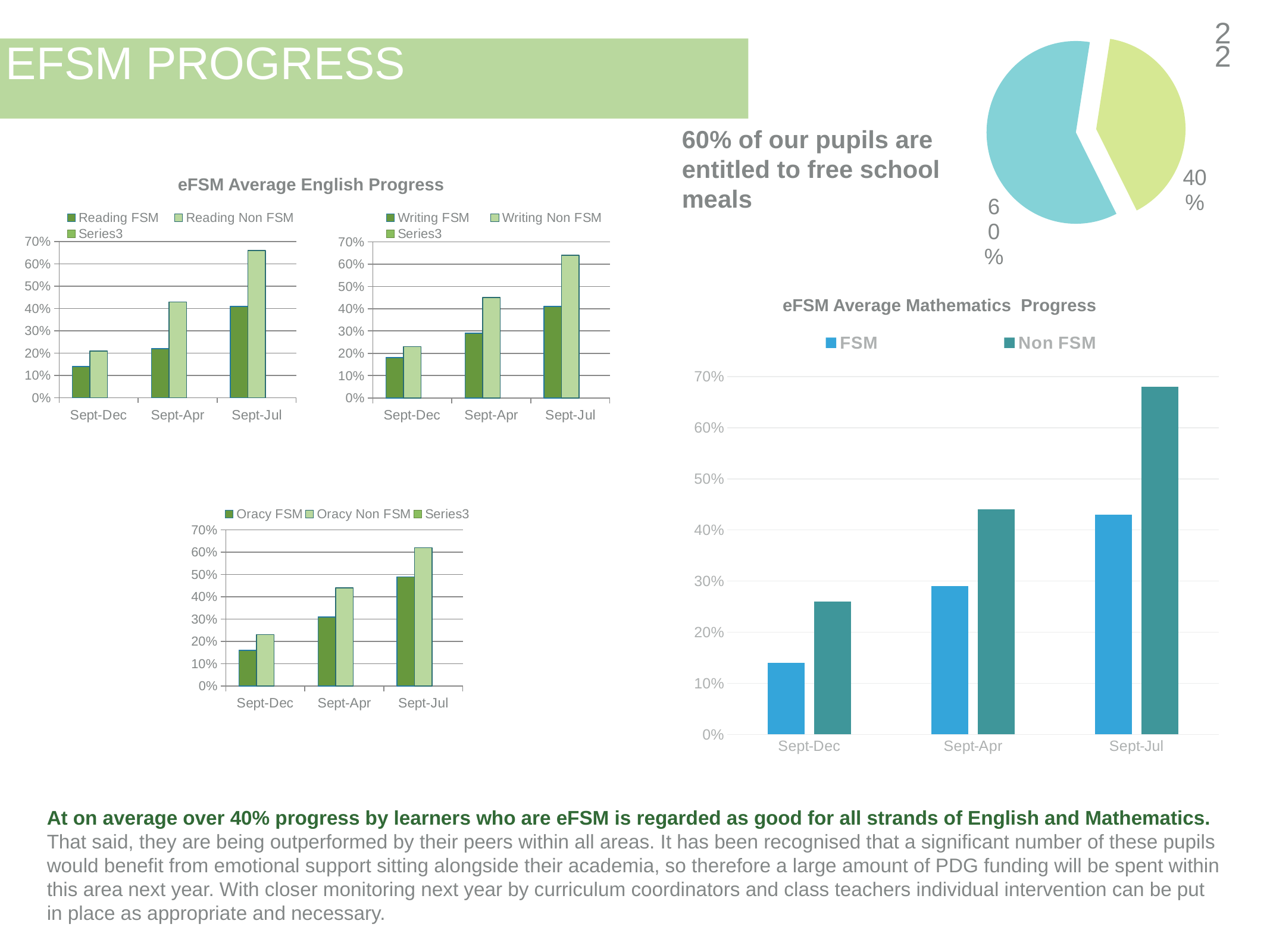

### Chart

| Category | Region 1 |
|---|---|
| FSM | 0.6 |
| Other | 0.4 |
22
eFSM Progress
60% of our pupils are entitled to free school meals
eFSM Average English Progress

### Chart

| Category | Reading FSM | Reading Non FSM |  |
|---|---|---|---|
| Sept-Dec | 0.14 | 0.21 | None |
| Sept-Apr | 0.22 | 0.43 | None |
| Sept-Jul | 0.41 | 0.66 | None |

### Chart

| Category | Writing FSM | Writing Non FSM |  |
|---|---|---|---|
| Sept-Dec | 0.18 | 0.23 | None |
| Sept-Apr | 0.29 | 0.45 | None |
| Sept-Jul | 0.41 | 0.64 | None |
eFSM Average Mathematics  Progress

### Chart

| Category | FSM | Non FSM |
|---|---|---|
| Sept-Dec | 0.14 | 0.26 |
| Sept-Apr | 0.29 | 0.44 |
| Sept-Jul | 0.43 | 0.68 |

### Chart

| Category | Oracy FSM | Oracy Non FSM |  |
|---|---|---|---|
| Sept-Dec | 0.16 | 0.23 | None |
| Sept-Apr | 0.31 | 0.44 | None |
| Sept-Jul | 0.49 | 0.62 | None |
At on average over 40% progress by learners who are eFSM is regarded as good for all strands of English and Mathematics. That said, they are being outperformed by their peers within all areas. It has been recognised that a significant number of these pupils would benefit from emotional support sitting alongside their academia, so therefore a large amount of PDG funding will be spent within this area next year. With closer monitoring next year by curriculum coordinators and class teachers individual intervention can be put in place as appropriate and necessary.